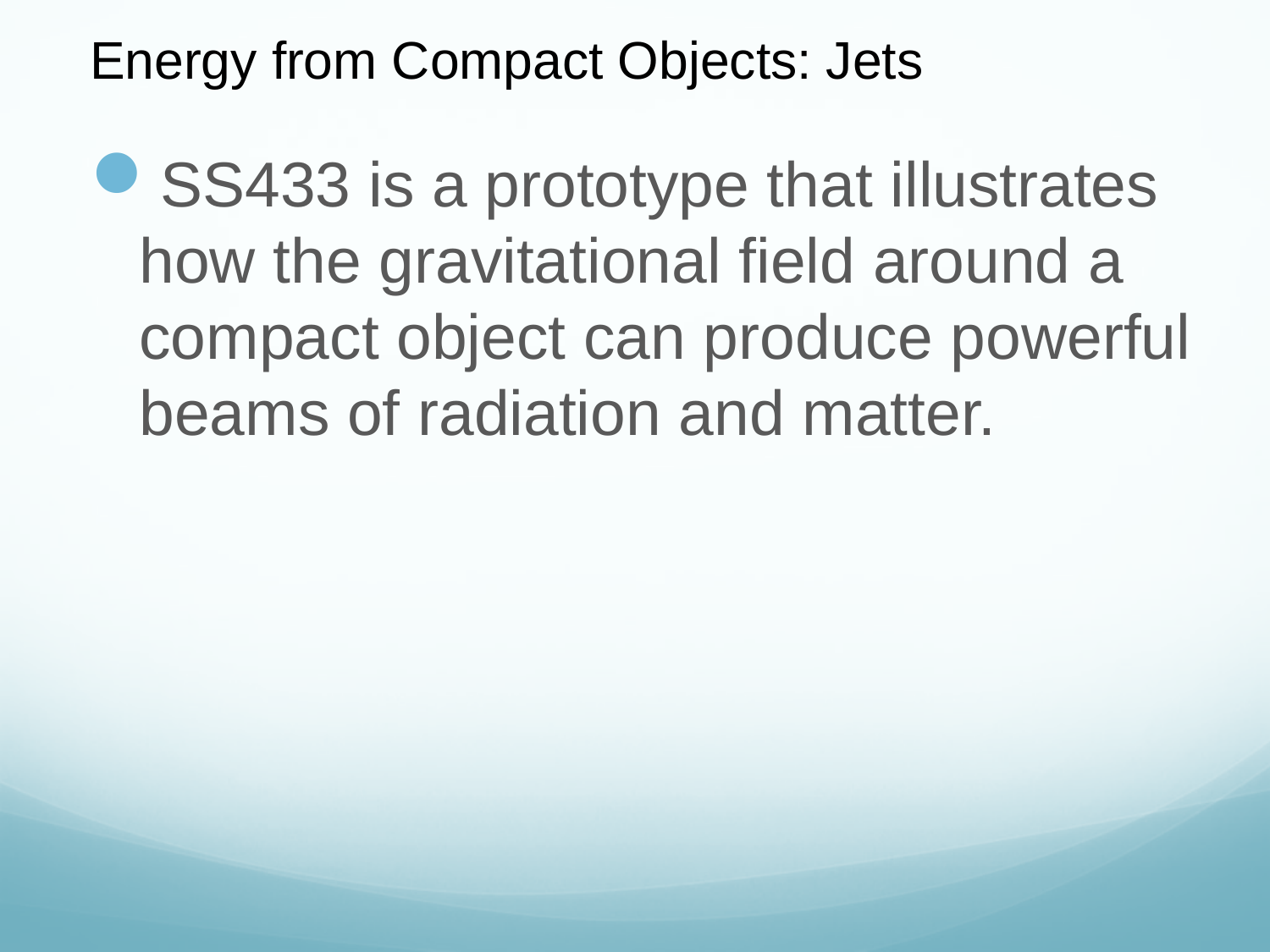

Energy from Compact Objects: Jets
SS433 is a prototype that illustrates how the gravitational field around a compact object can produce powerful beams of radiation and matter.